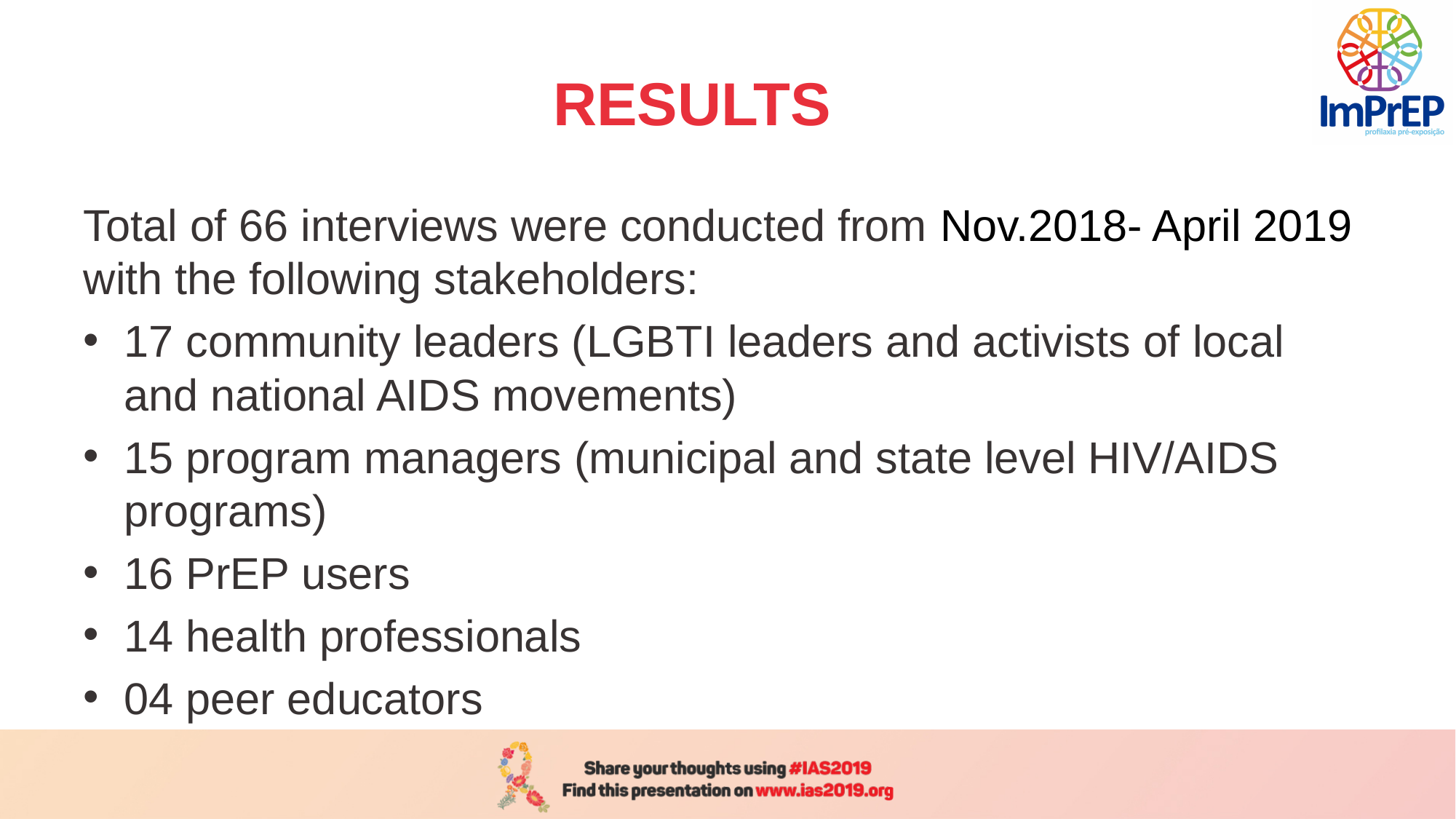

# RESULTS
Total of 66 interviews were conducted from Nov.2018- April 2019 with the following stakeholders:
17 community leaders (LGBTI leaders and activists of local and national AIDS movements)
15 program managers (municipal and state level HIV/AIDS programs)
16 PrEP users
14 health professionals
04 peer educators